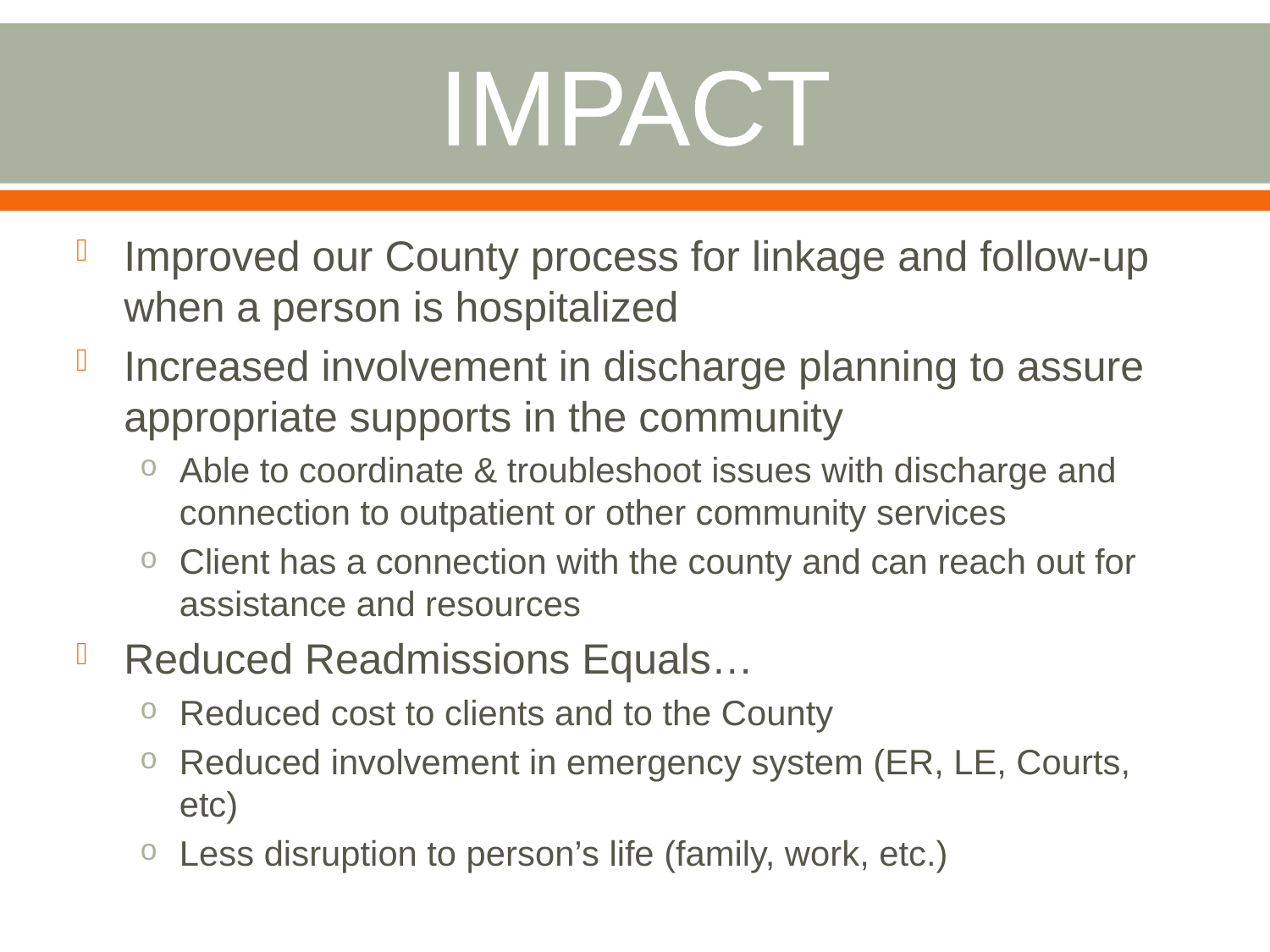

# IMPACT
Improved our County process for linkage and follow-up when a person is hospitalized
Increased involvement in discharge planning to assure appropriate supports in the community
Able to coordinate & troubleshoot issues with discharge and connection to outpatient or other community services
Client has a connection with the county and can reach out for assistance and resources
Reduced Readmissions Equals…
Reduced cost to clients and to the County
Reduced involvement in emergency system (ER, LE, Courts, etc)
Less disruption to person’s life (family, work, etc.)